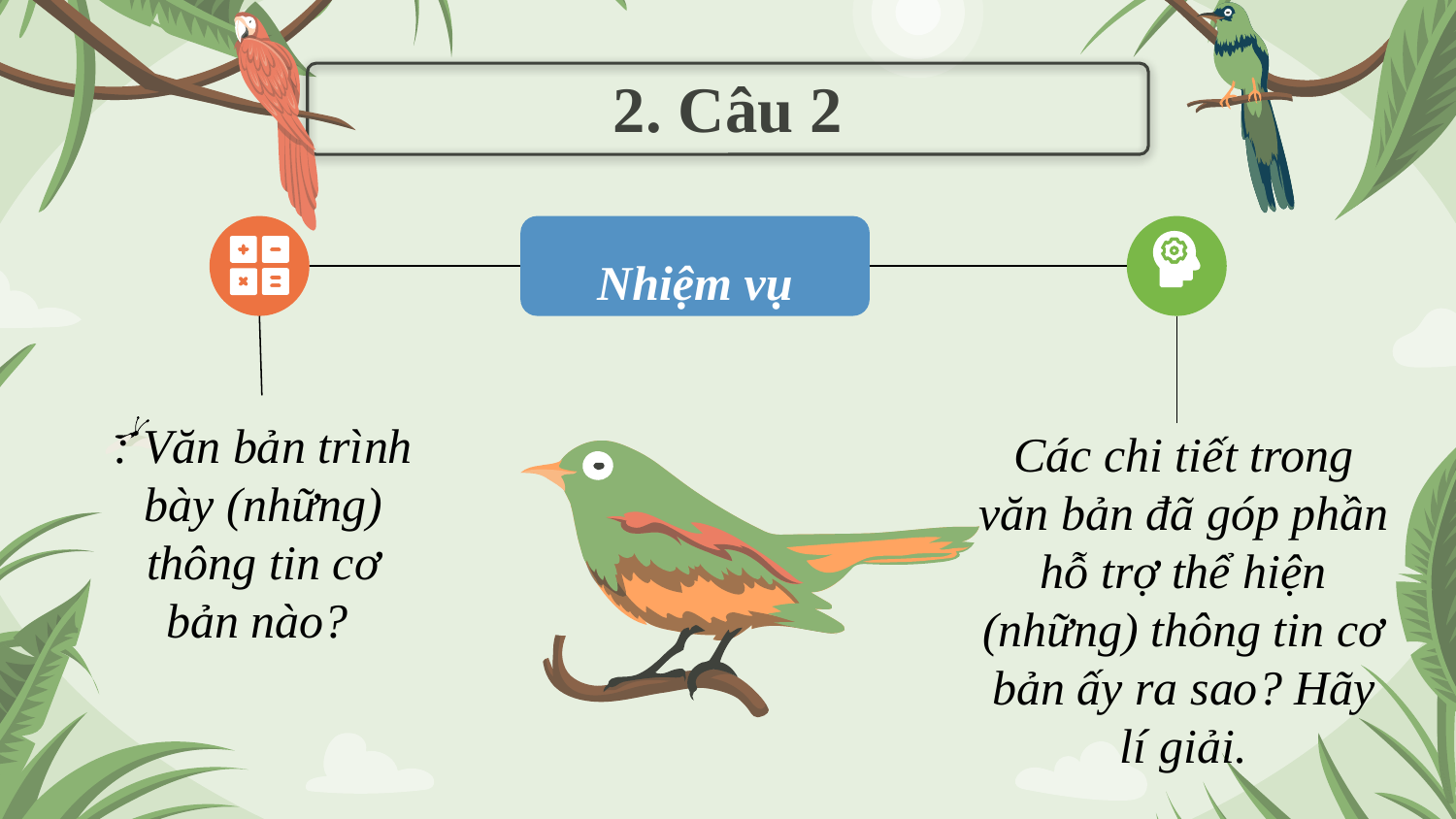

# 2. Câu 2

Nhiệm vụ

: Văn bản trình bày (những) thông tin cơ bản nào?
Các chi tiết trong văn bản đã góp phần hỗ trợ thể hiện (những) thông tin cơ bản ấy ra sao? Hãy lí giải.